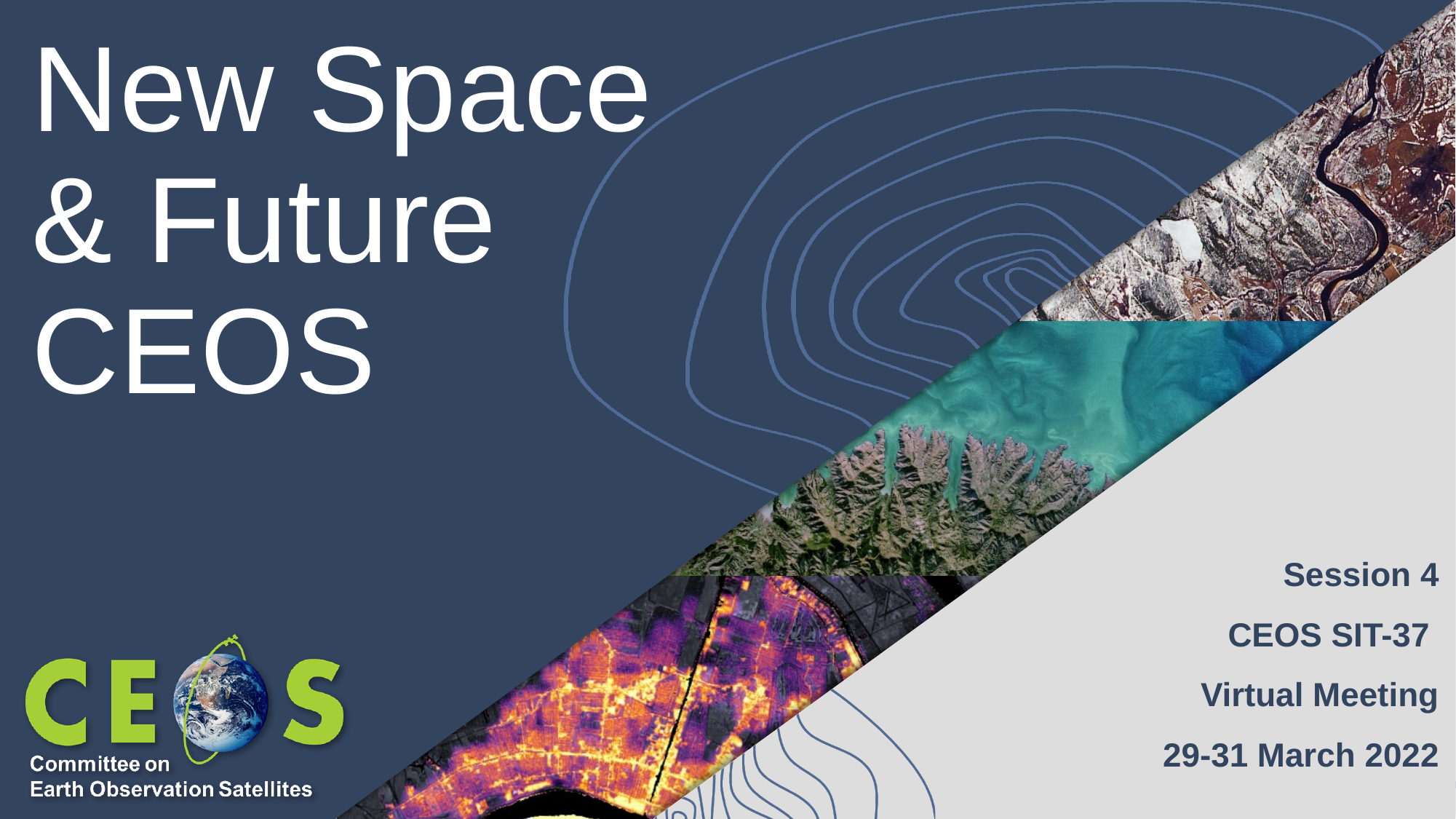

# New Space & Future CEOS

Session 4
CEOS SIT-37
Virtual Meeting
29-31 March 2022